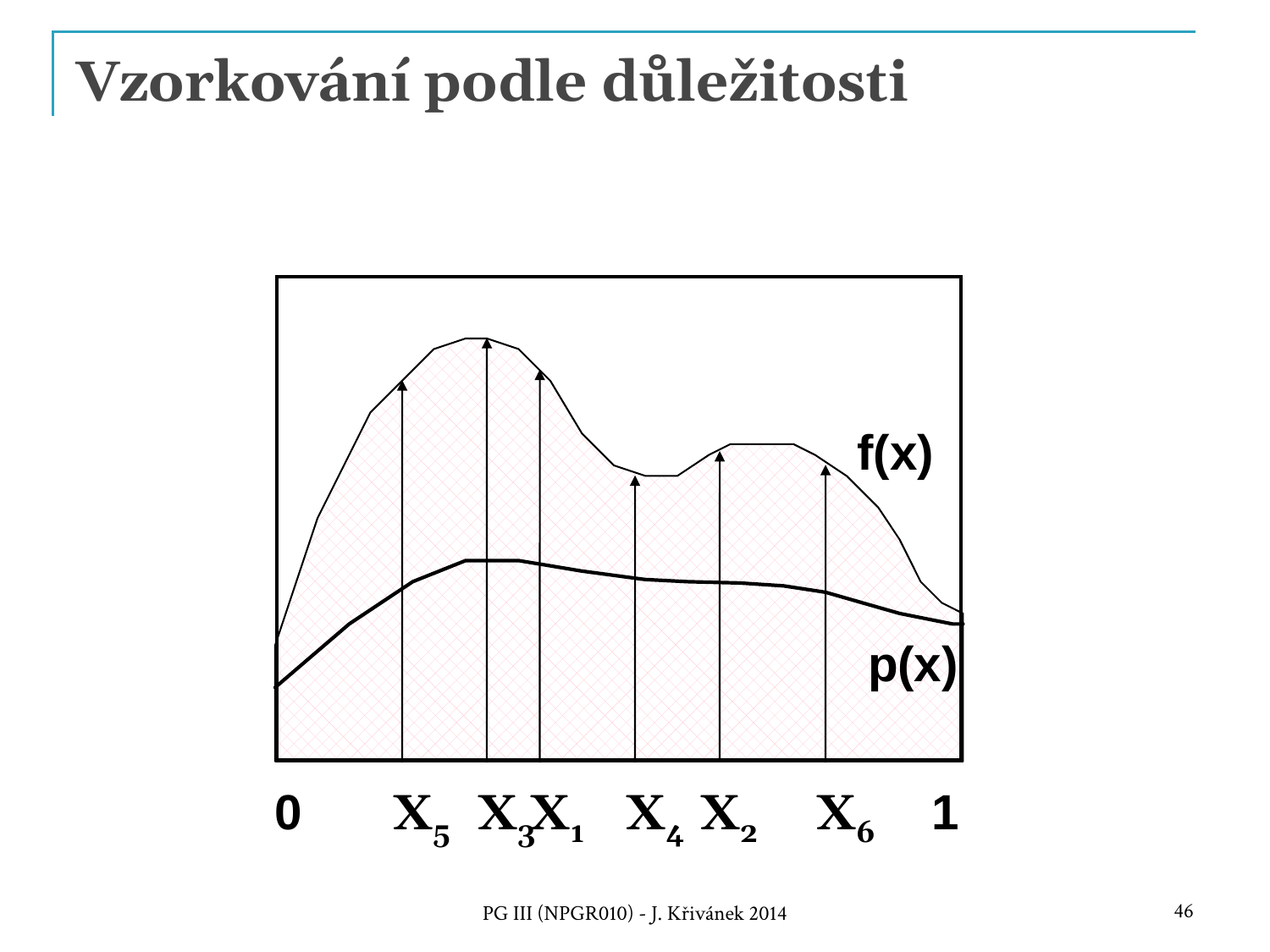

# Vzorkování podle důležitosti

f(x)

p(x)
0
X5
X3
X1
X4
X2
X6
1
46
PG III (NPGR010) - J. Křivánek 2014